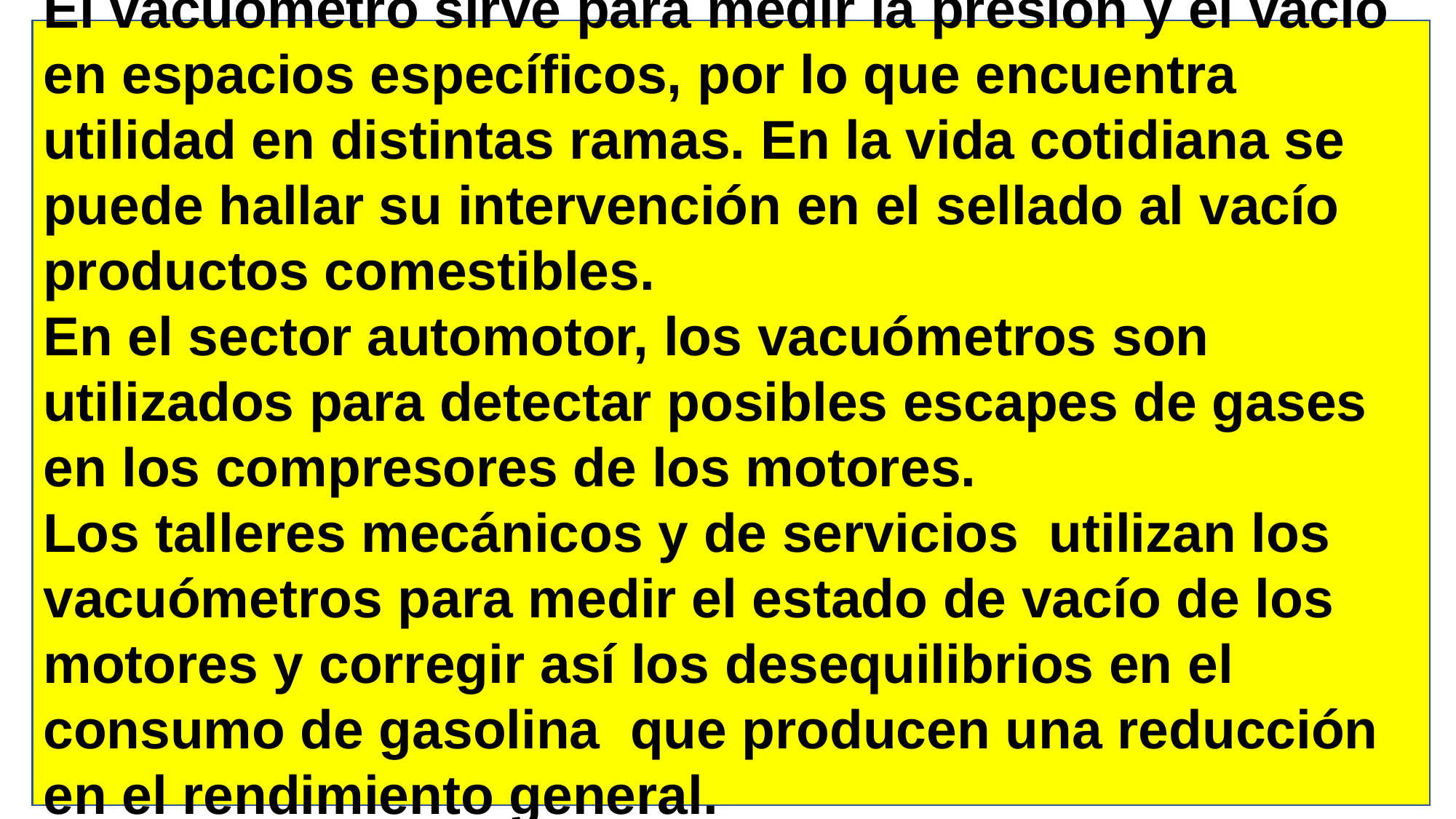

El vacuómetro sirve para medir la presión y el vacío en espacios específicos, por lo que encuentra utilidad en distintas ramas. En la vida cotidiana se puede hallar su intervención en el sellado al vacío productos comestibles.
En el sector automotor, los vacuómetros son utilizados para detectar posibles escapes de gases en los compresores de los motores.
Los talleres mecánicos y de servicios  utilizan los vacuómetros para medir el estado de vacío de los motores y corregir así los desequilibrios en el consumo de gasolina  que producen una reducción en el rendimiento general.